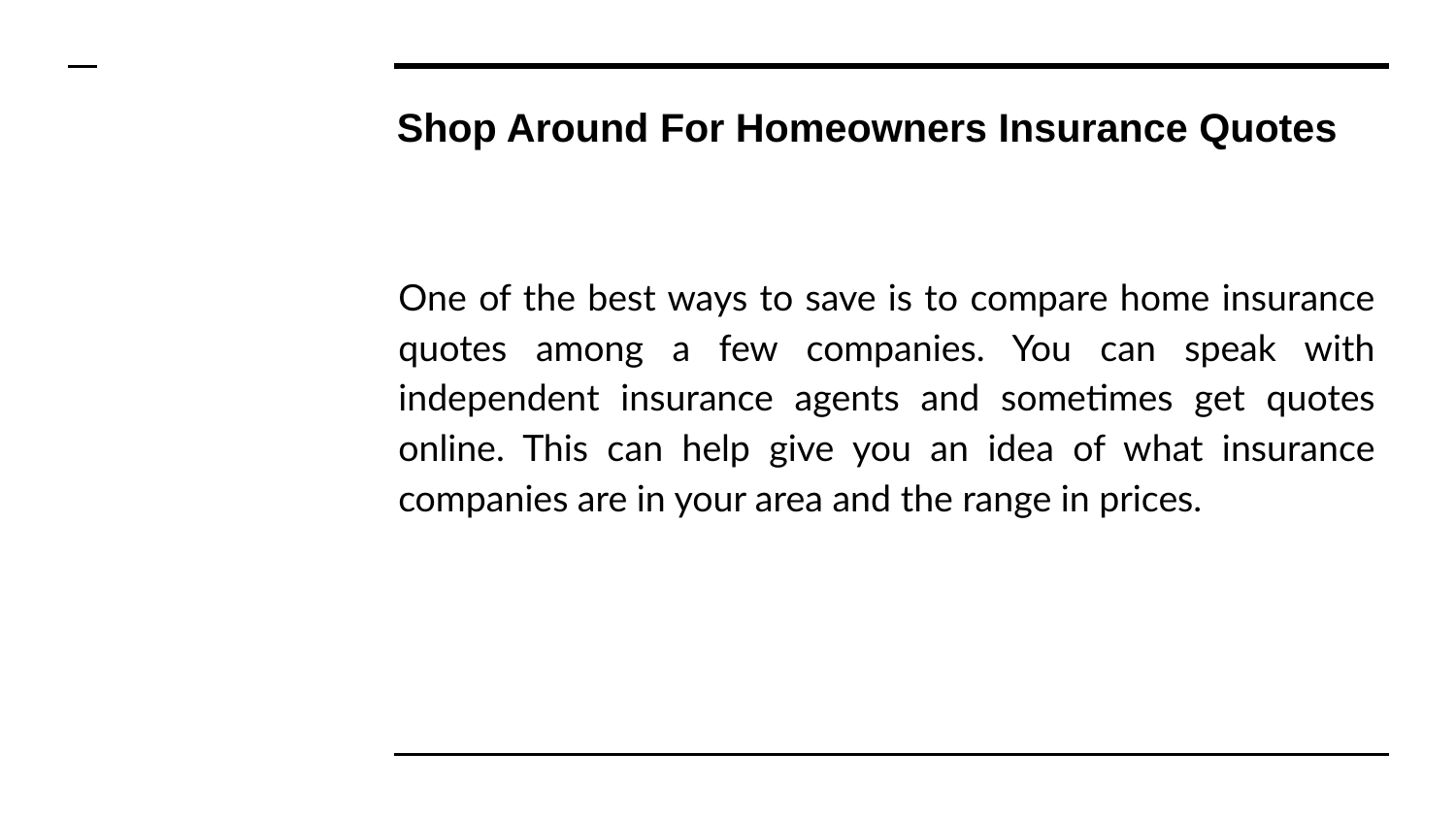

# Shop Around For Homeowners Insurance Quotes
One of the best ways to save is to compare home insurance quotes among a few companies. You can speak with independent insurance agents and sometimes get quotes online. This can help give you an idea of what insurance companies are in your area and the range in prices.